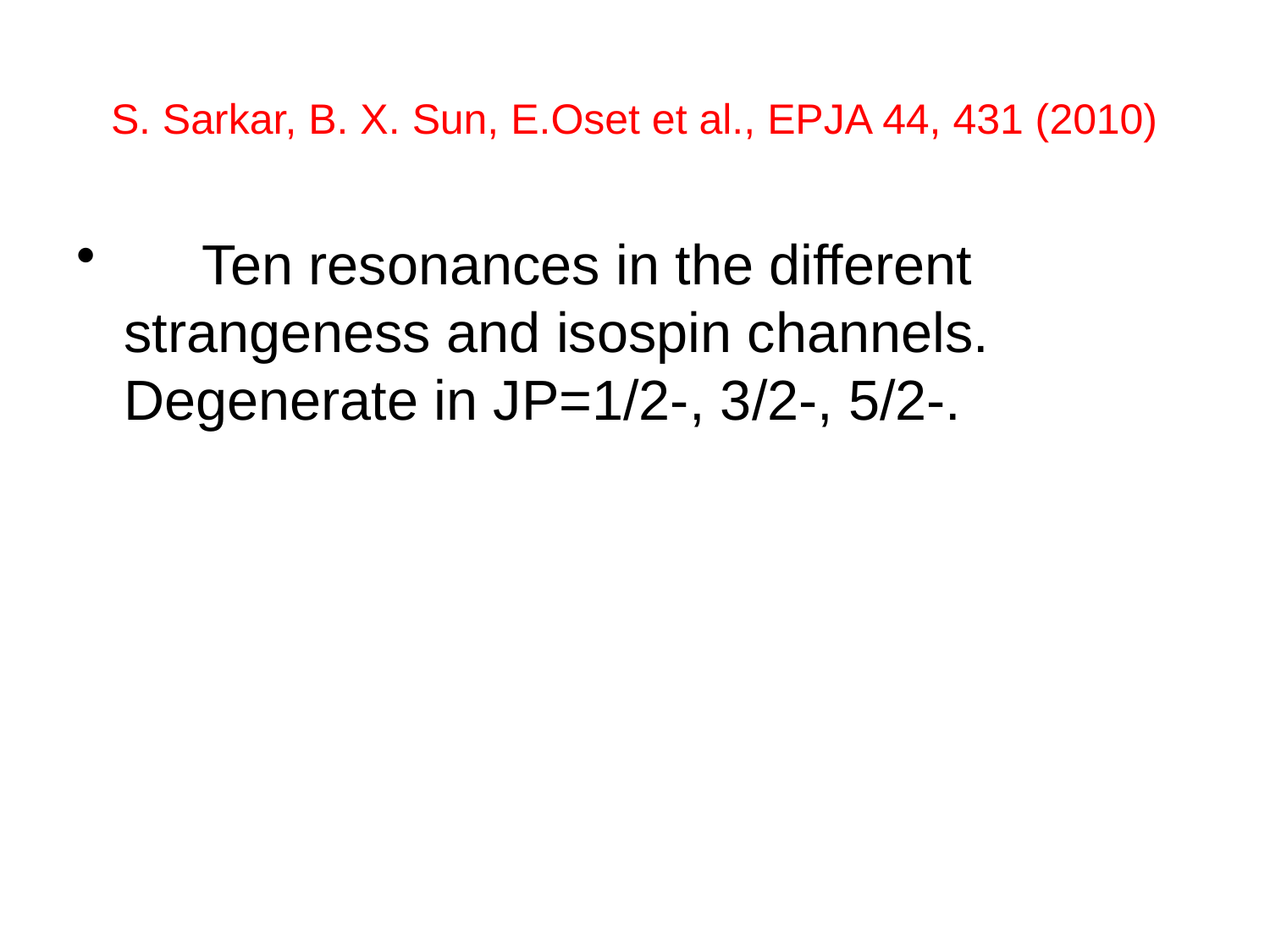

# S. Sarkar, B. X. Sun, E.Oset et al., EPJA 44, 431 (2010)
     Ten resonances in the different   strangeness and isospin channels. Degenerate in JP=1/2-, 3/2-, 5/2-.